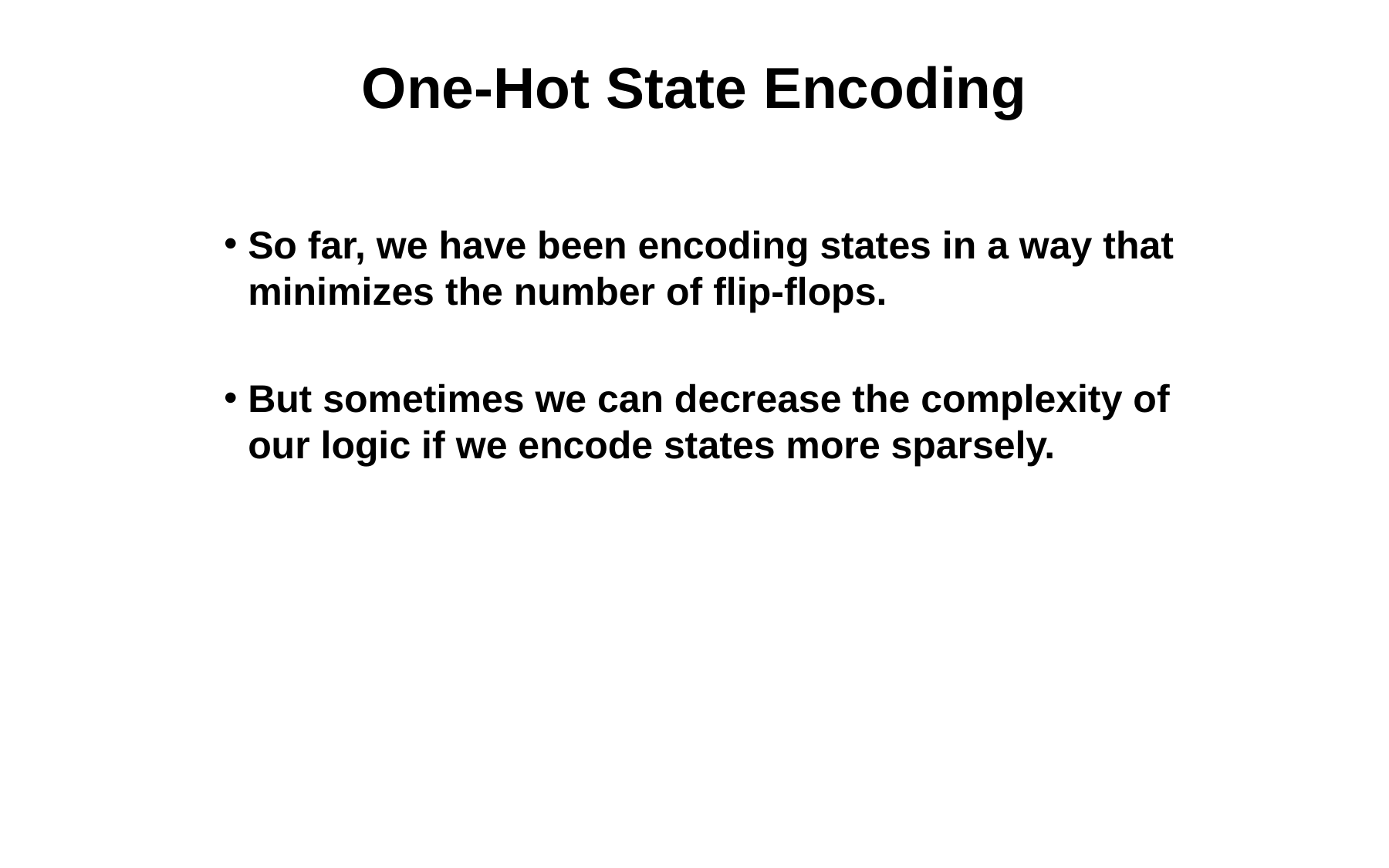

# One-Hot State Encoding

So far, we have been encoding states in a way that minimizes the number of flip-flops.

But sometimes we can decrease the complexity of our logic if we encode states more sparsely.